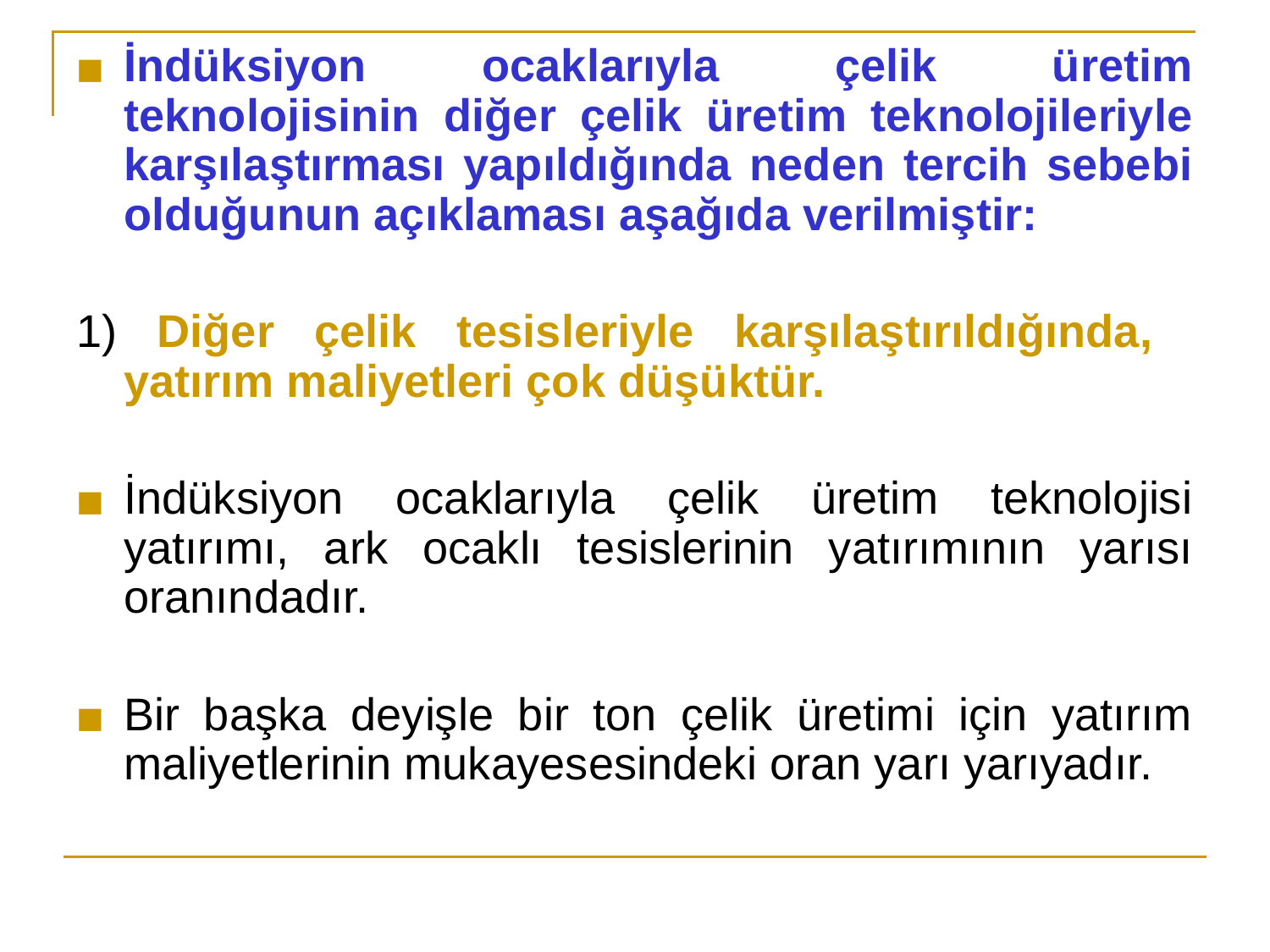

İndüksiyon ocaklarıyla çelik üretim teknolojisinin diğer çelik üretim teknolojileriyle karşılaştırması yapıldığında neden tercih sebebi olduğunun açıklaması aşağıda verilmiştir:

1) Diğer çelik tesisleriyle karşılaştırıldığında,  yatırım maliyetleri çok düşüktür.

İndüksiyon ocaklarıyla çelik üretim teknolojisi yatırımı, ark ocaklı tesislerinin yatırımının yarısı oranındadır.

Bir başka deyişle bir ton çelik üretimi için yatırım maliyetlerinin mukayesesindeki oran yarı yarıyadır.